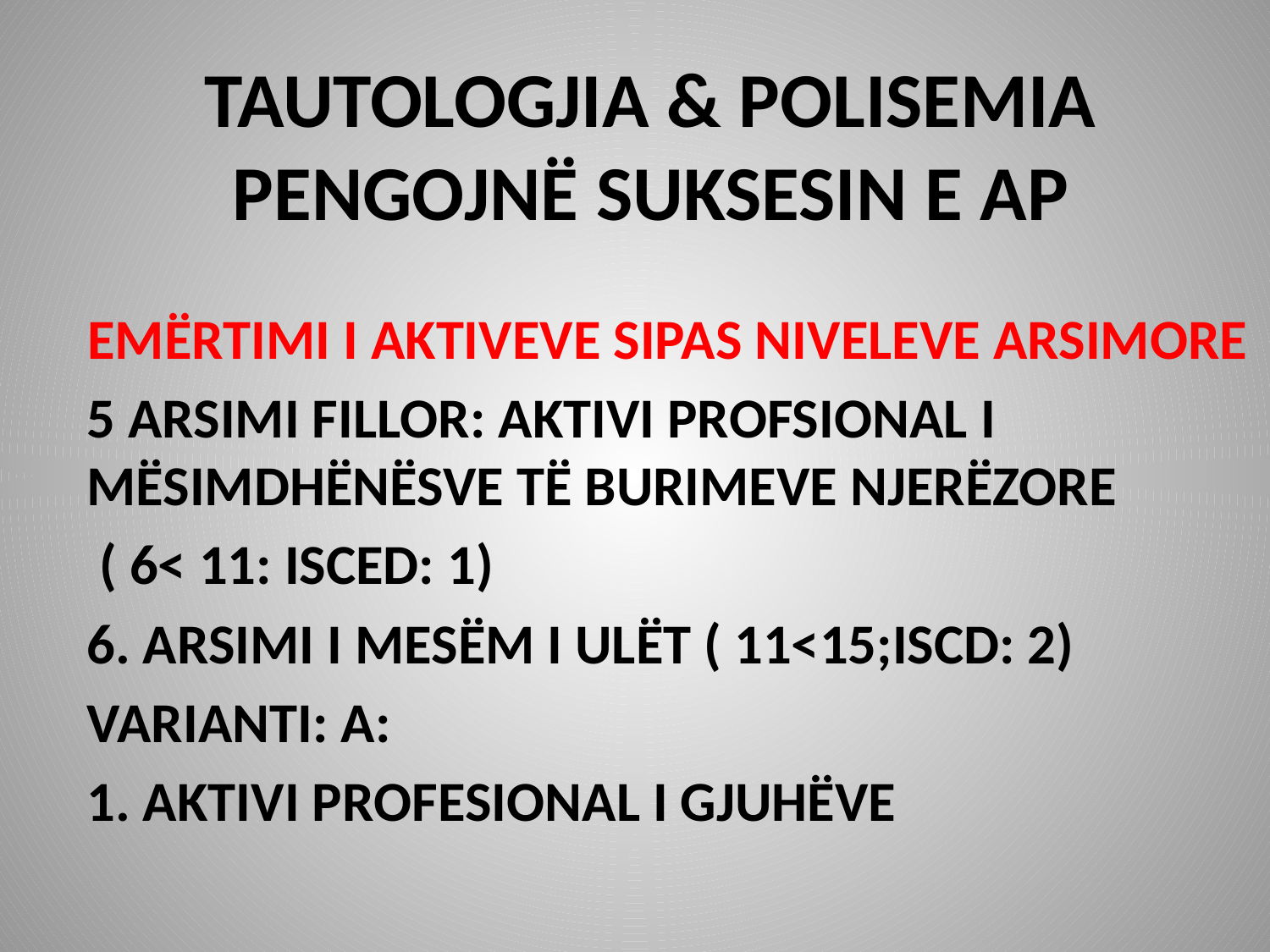

# TAUTOLOGJIA & POLISEMIA PENGOJNË SUKSESIN E AP
EMËRTIMI I AKTIVEVE SIPAS NIVELEVE ARSIMORE
5 ARSIMI FILLOR: AKTIVI PROFSIONAL I MËSIMDHËNËSVE TË BURIMEVE NJERËZORE
 ( 6< 11: ISCED: 1)
6. ARSIMI I MESËM I ULËT ( 11<15;ISCD: 2)
VARIANTI: A:
1. AKTIVI PROFESIONAL I GJUHËVE